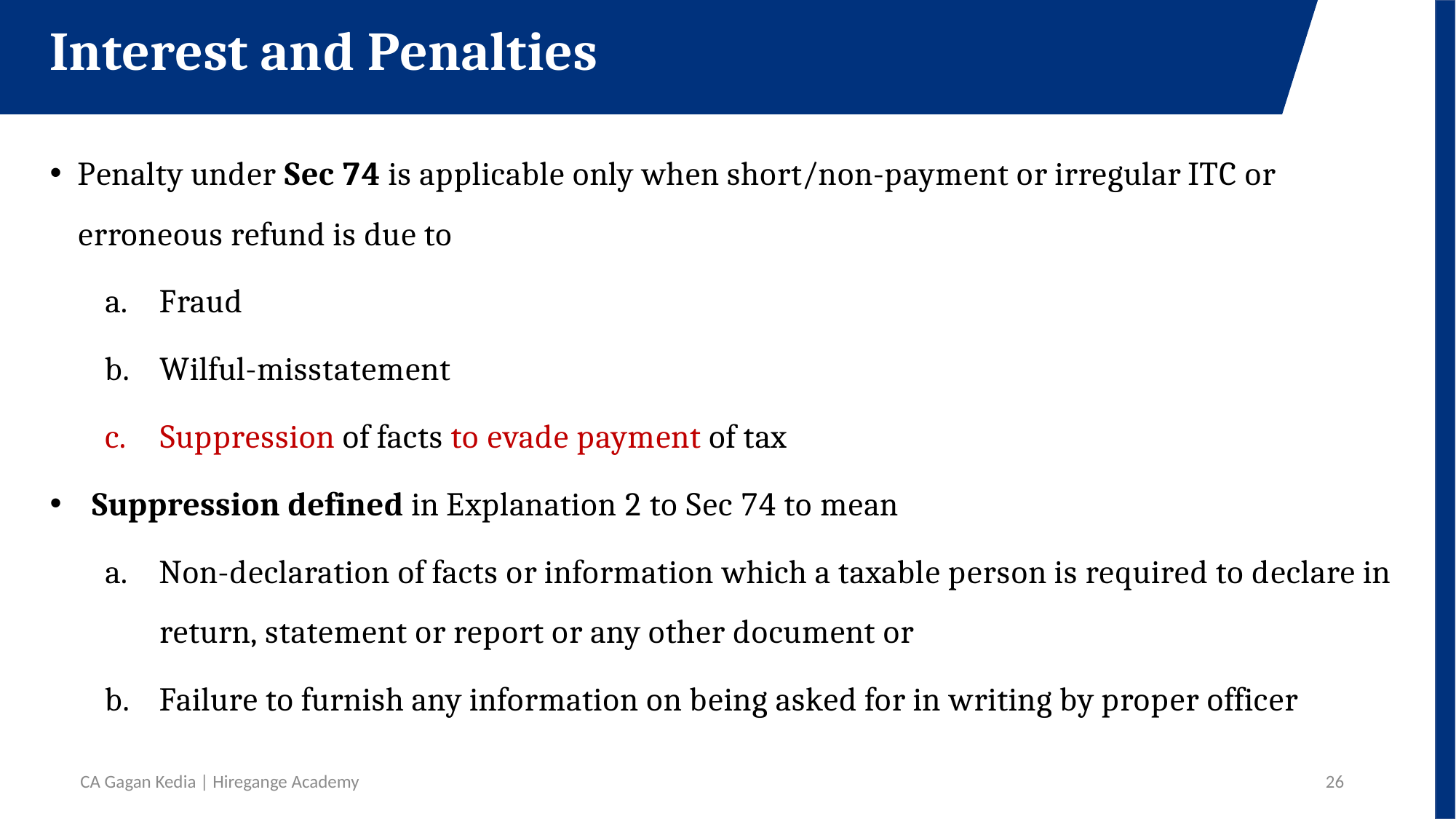

Interest and Penalties
Penalty under Sec 74 is applicable only when short/non-payment or irregular ITC or erroneous refund is due to
Fraud
Wilful-misstatement
Suppression of facts to evade payment of tax
Suppression defined in Explanation 2 to Sec 74 to mean
Non-declaration of facts or information which a taxable person is required to declare in return, statement or report or any other document or
Failure to furnish any information on being asked for in writing by proper officer

CA Gagan Kedia | Hiregange Academy
26